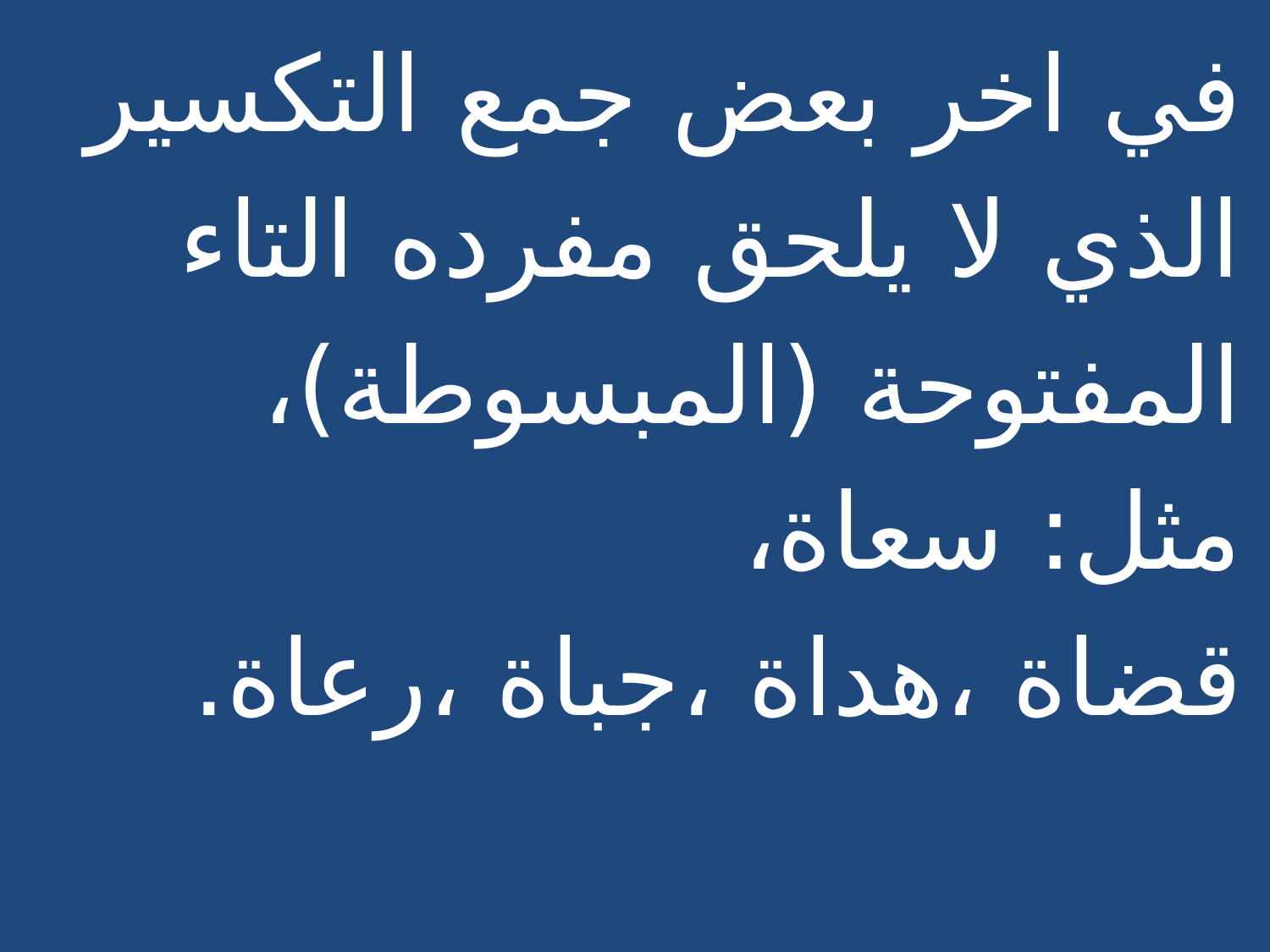

في اخر بعض جمع التكسير الذي لا يلحق مفرده التاء المفتوحة (المبسوطة)، مثل: سعاة، قضاة ،هداة ،جباة ،رعاة.